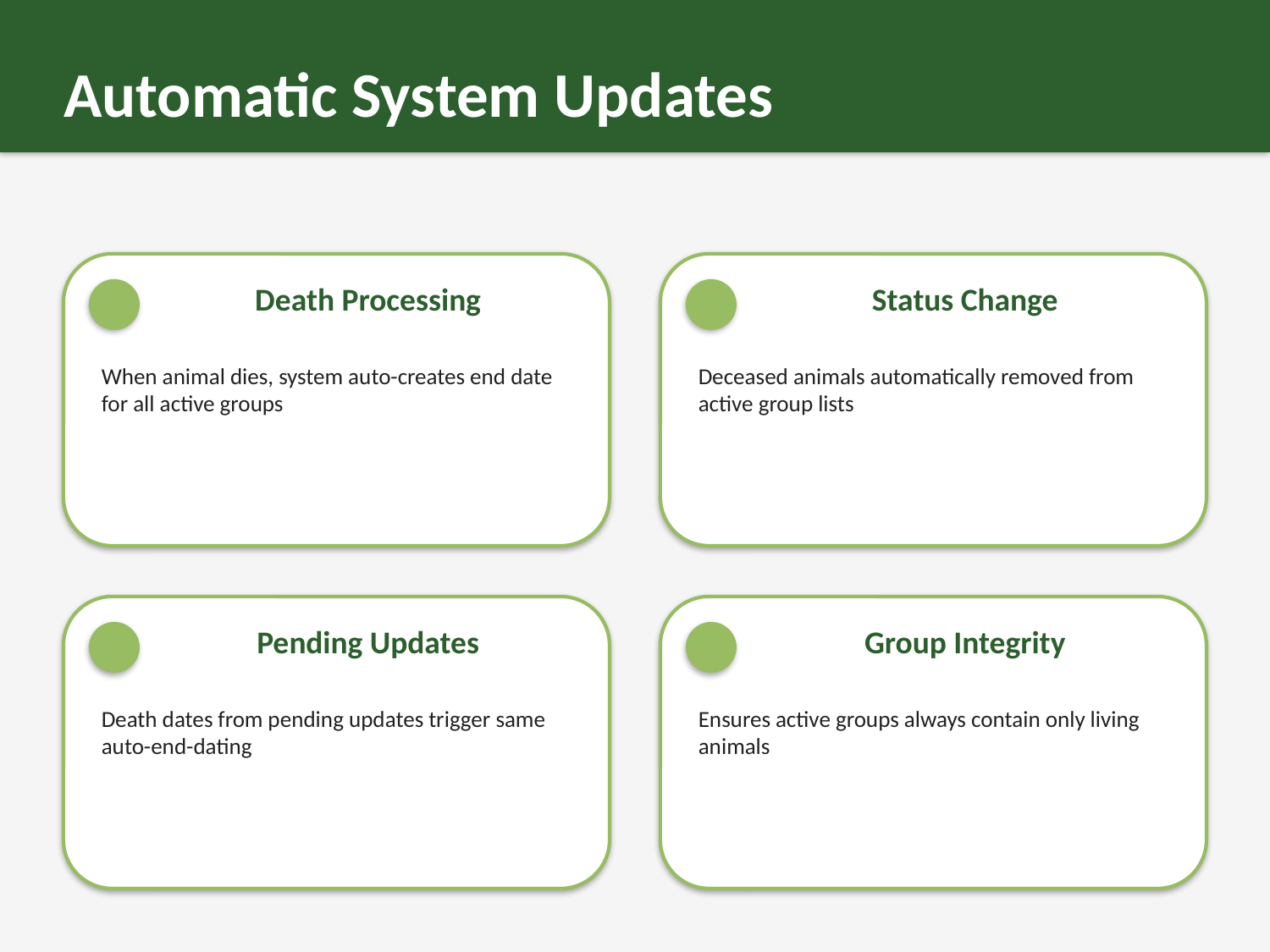

Automatic System Updates

Death Processing
Status Change

When animal dies, system auto-creates end date for all active groups
Deceased animals automatically removed from active group lists

Pending Updates
Group Integrity

Death dates from pending updates trigger same auto-end-dating
Ensures active groups always contain only living animals